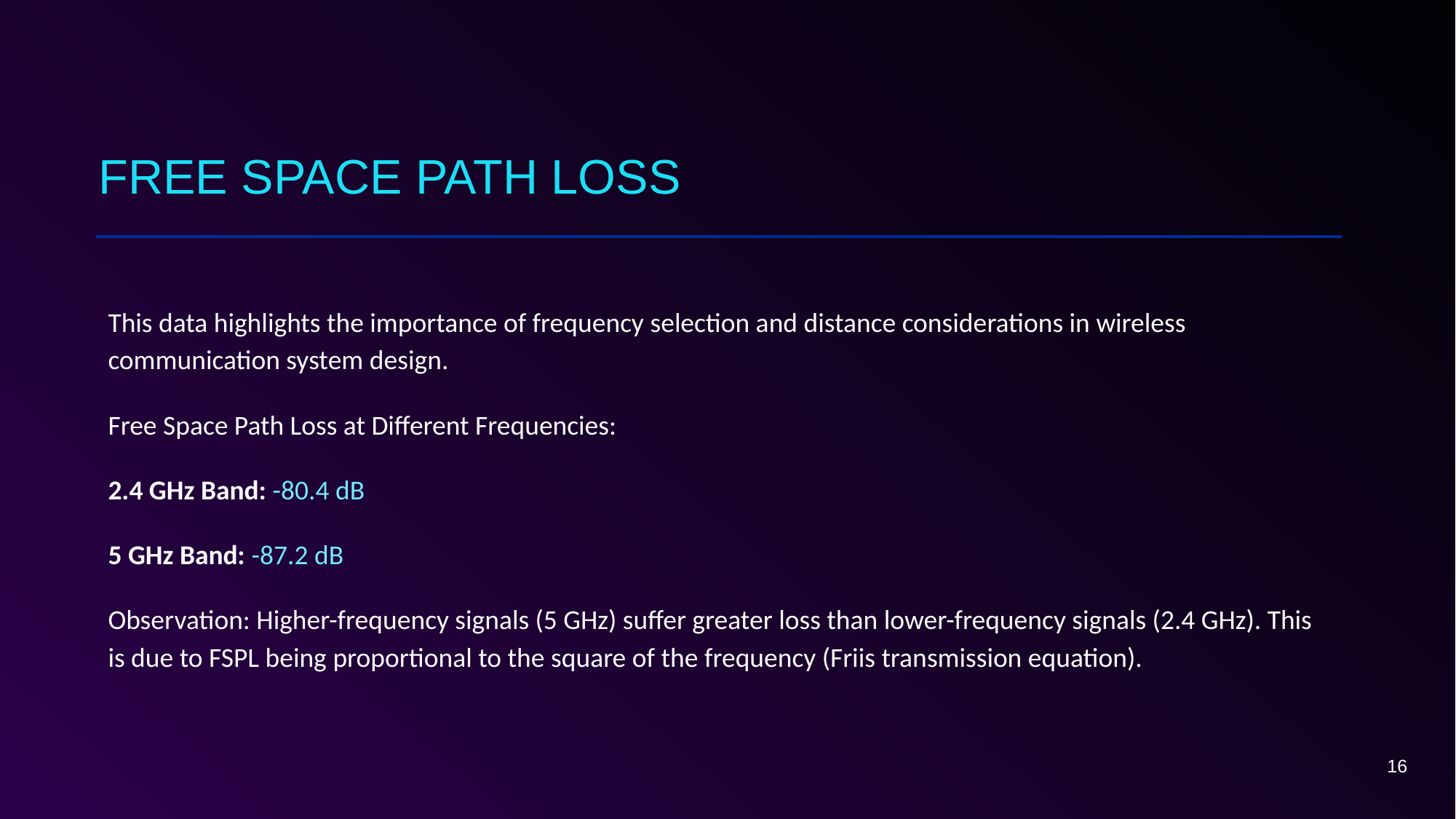

# Free space path loss
This data highlights the importance of frequency selection and distance considerations in wireless communication system design.
Free Space Path Loss at Different Frequencies:
2.4 GHz Band: -80.4 dB
5 GHz Band: -87.2 dB
Observation: Higher-frequency signals (5 GHz) suffer greater loss than lower-frequency signals (2.4 GHz). This is due to FSPL being proportional to the square of the frequency (Friis transmission equation).

16